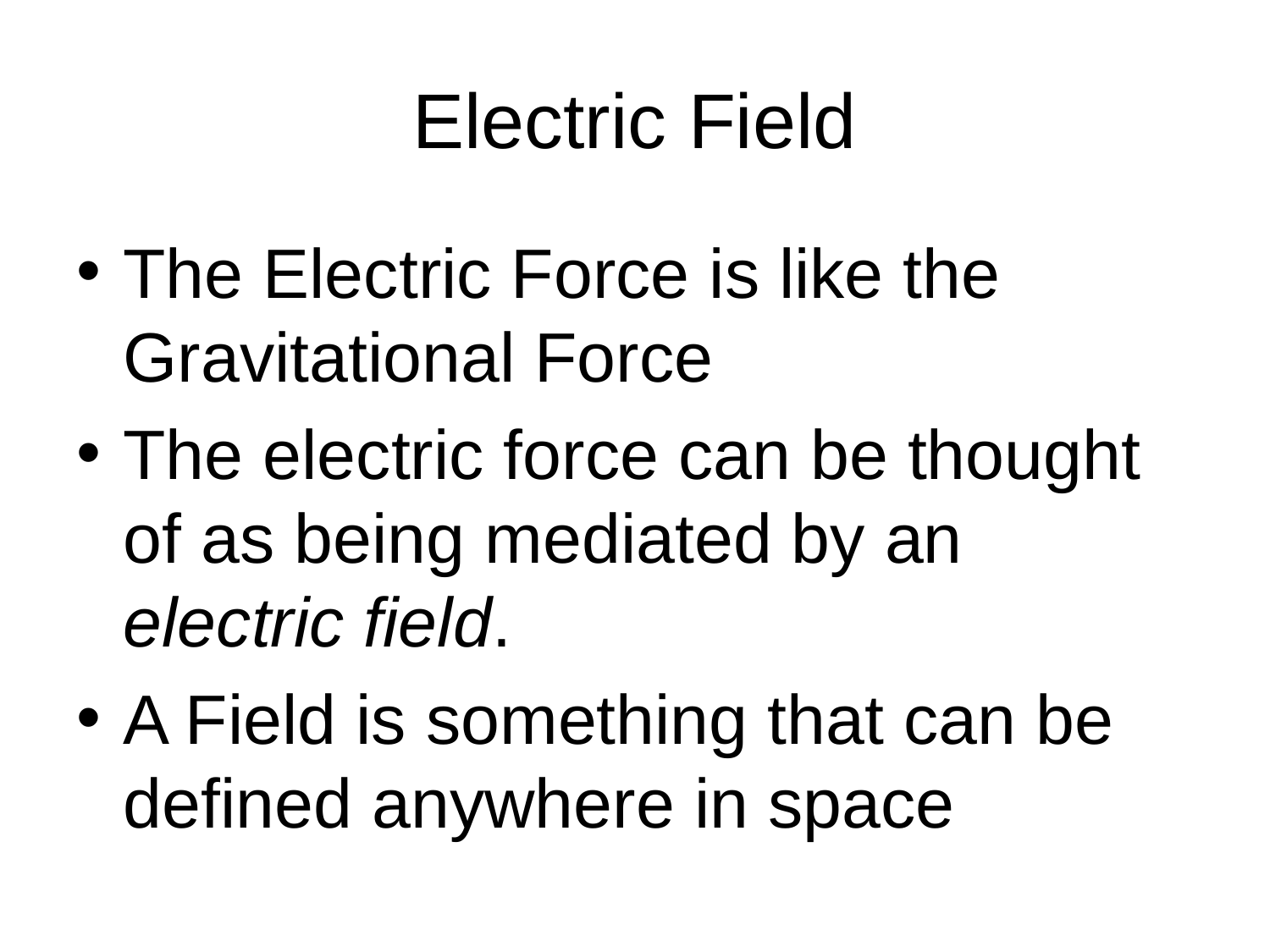

# Electric Field
The Electric Force is like the Gravitational Force
The electric force can be thought of as being mediated by an electric field.
A Field is something that can be defined anywhere in space